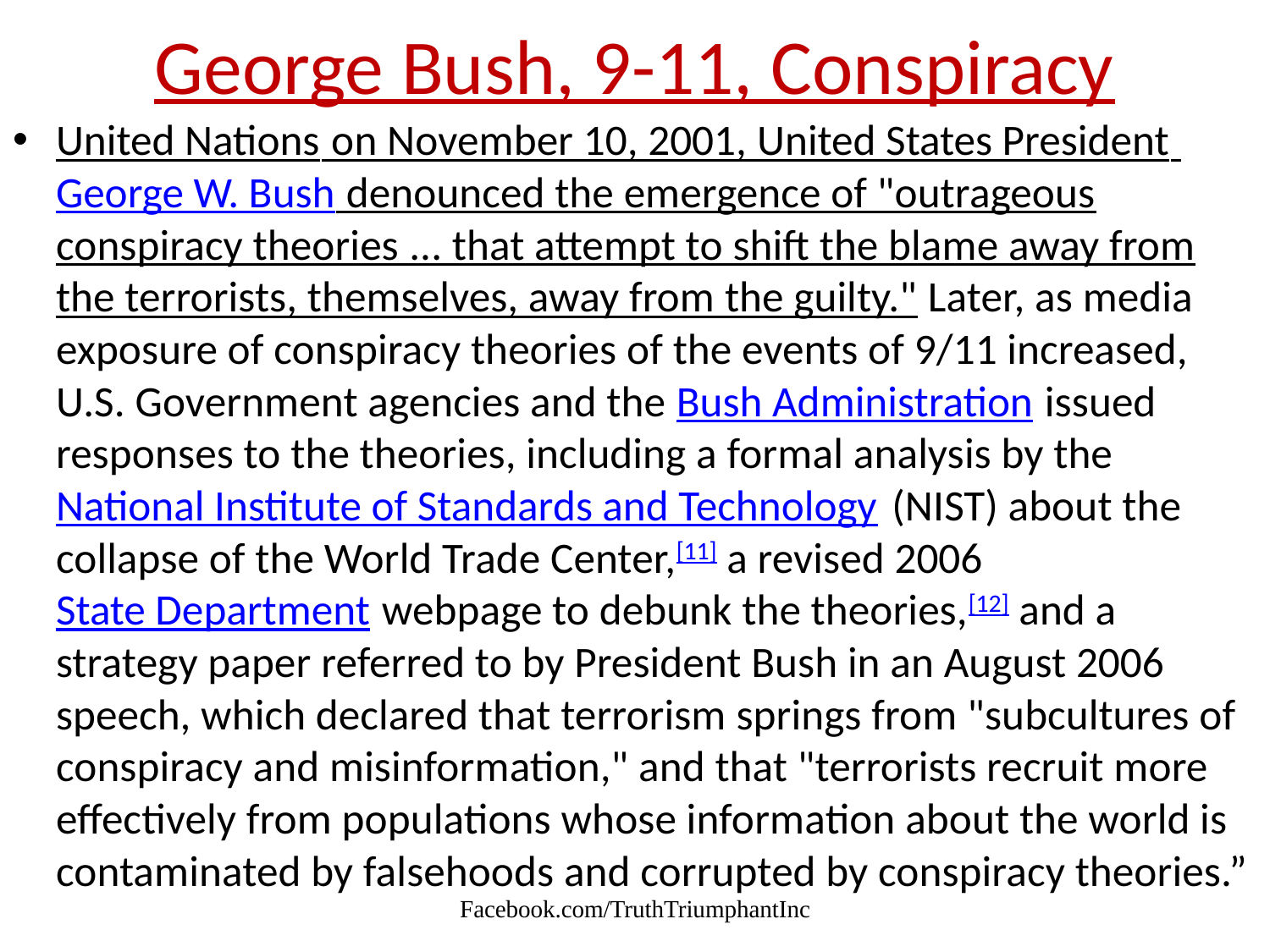

# George Bush, 9-11, Conspiracy
United Nations on November 10, 2001, United States President George W. Bush denounced the emergence of "outrageous conspiracy theories ... that attempt to shift the blame away from the terrorists, themselves, away from the guilty." Later, as media exposure of conspiracy theories of the events of 9/11 increased, U.S. Government agencies and the Bush Administration issued responses to the theories, including a formal analysis by the National Institute of Standards and Technology (NIST) about the collapse of the World Trade Center,[11] a revised 2006 State Department webpage to debunk the theories,[12] and a strategy paper referred to by President Bush in an August 2006 speech, which declared that terrorism springs from "subcultures of conspiracy and misinformation," and that "terrorists recruit more effectively from populations whose information about the world is contaminated by falsehoods and corrupted by conspiracy theories.”

Facebook.com/TruthTriumphantInc